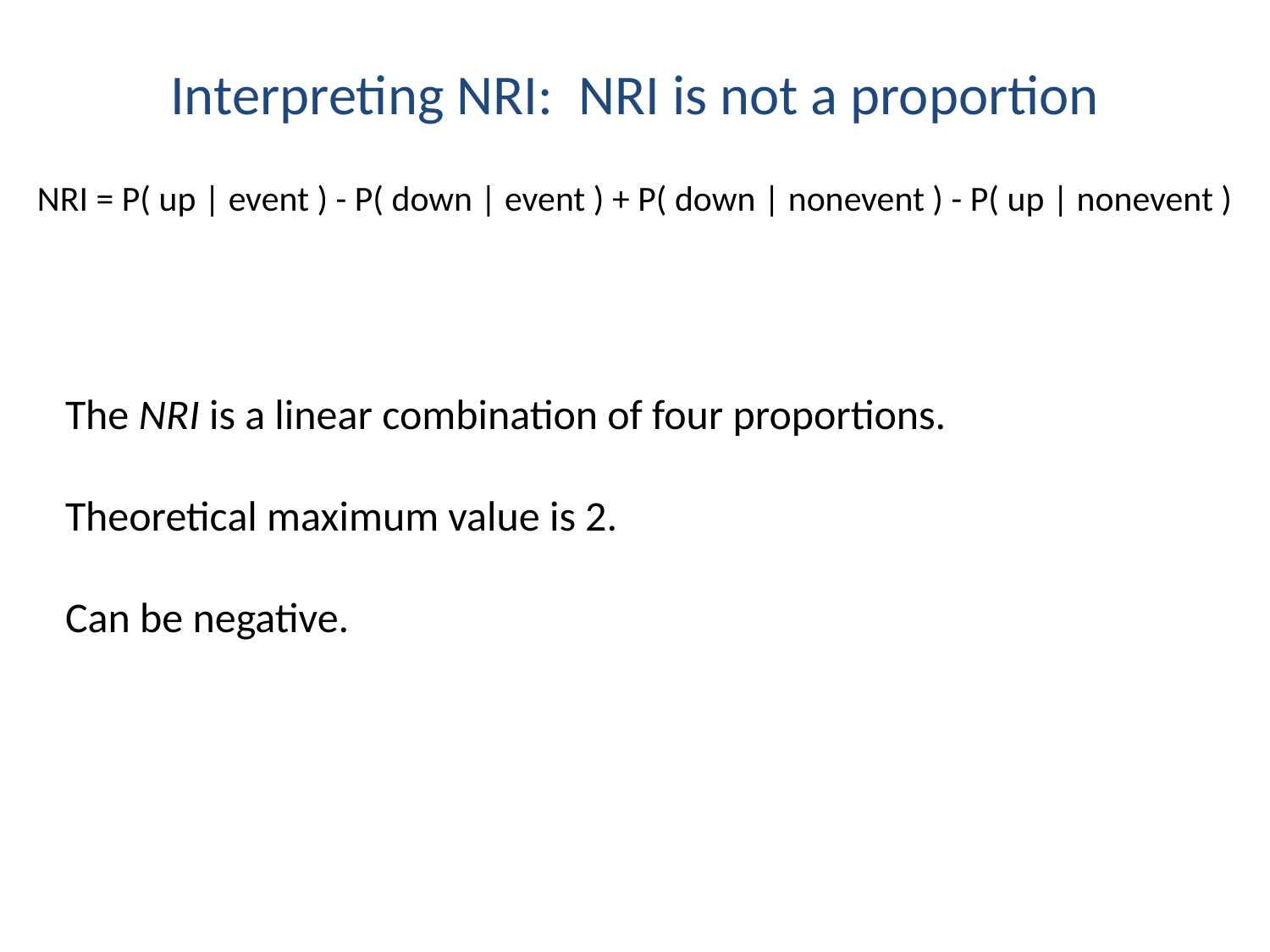

# Interpreting NRI:  NRI is not a proportion
NRI = P( up | event ) - P( down | event ) + P( down | nonevent ) - P( up | nonevent )
The NRI is a linear combination of four proportions.

Theoretical maximum value is 2.

Can be negative.